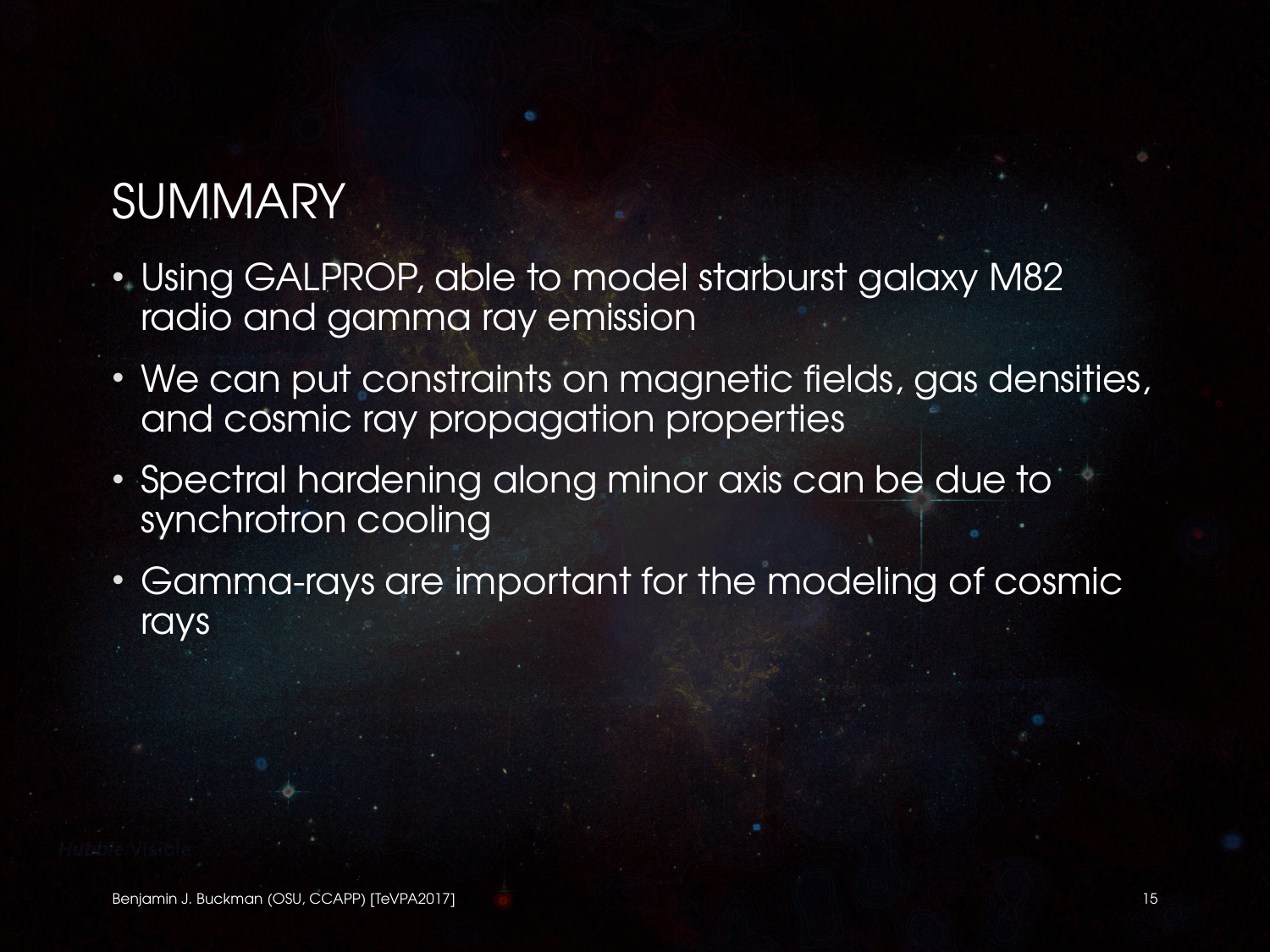

# Summary
Using GALPROP, able to model starburst galaxy M82 radio and gamma ray emission
We can put constraints on magnetic fields, gas densities, and cosmic ray propagation properties
Spectral hardening along minor axis can be due to synchrotron cooling
Gamma-rays are important for the modeling of cosmic rays
Benjamin J. Buckman (OSU, CCAPP) [TeVPA2017]
15